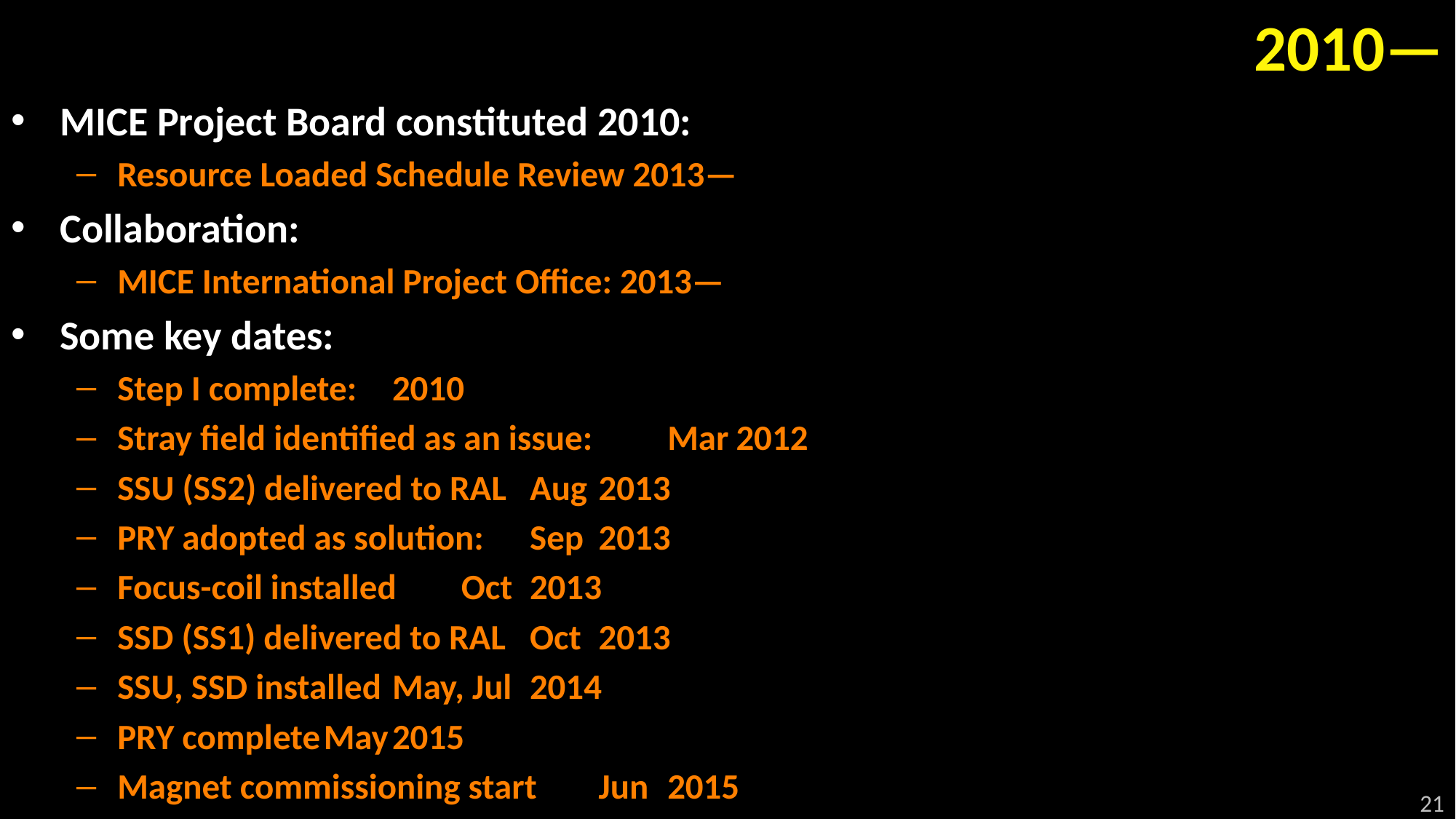

# 2010—
MICE Project Board constituted 2010:
Resource Loaded Schedule Review 2013—
Collaboration:
MICE International Project Office: 2013—
Some key dates:
Step I complete: 								2010
Stray field identified as an issue: 			Mar		2012
SSU (SS2) delivered to RAL				Aug		2013
PRY adopted as solution: 				Sep		2013
Focus-coil installed						Oct		2013
SSD (SS1) delivered to RAL				Oct		2013
SSU, SSD installed						May, Jul	2014
PRY complete							May		2015
Magnet commissioning start			Jun		2015
21